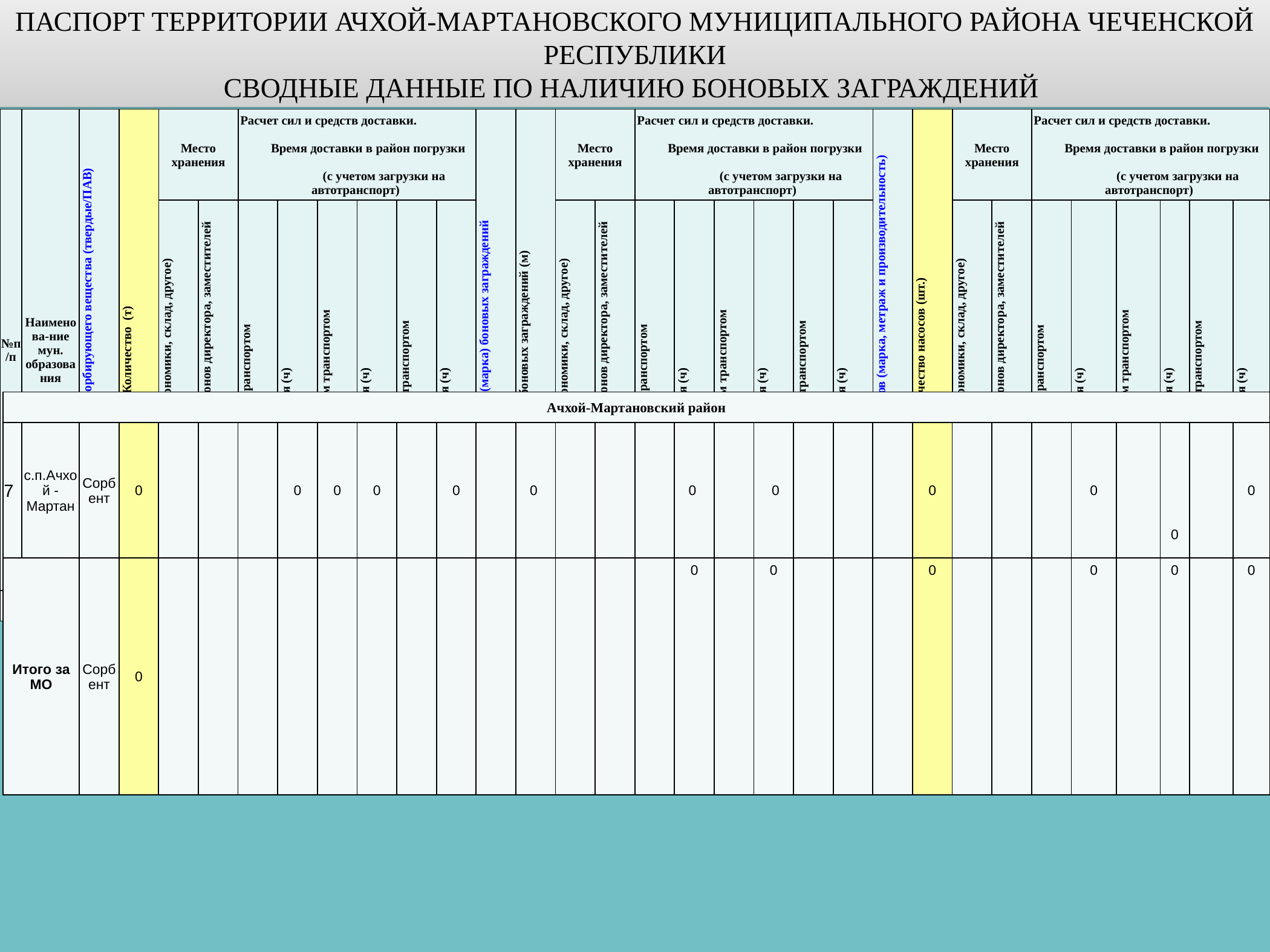

ПАСПОРТ ТЕРРИТОРИИ АЧХОЙ-МАРТАНОВСКОГО МУНИЦИПАЛЬНОГО РАЙОНА ЧЕЧЕНСКОЙ РЕСПУБЛИКИ
СВОДНЫЕ ДАННЫЕ ПО НАЛИЧИЮ БОНОВЫХ ЗАГРАЖДЕНИЙ
| №п/п | Наименова-ние мун. образования | Наименование (марка) сорбирующего вещества (твердые/ПАВ) | Количество (т) | Место хранения |  | Расчет сил и средств доставки. Время доставки в район погрузки (с учетом загрузки на автотранспорт) |  |  |  |  |  | Наименование (марка) боновых заграждений | Наличие боновых заграждений (м) | Место хранения |  | Расчет сил и средств доставки. Время доставки в район погрузки (с учетом загрузки на автотранспорт) |  |  |  |  |  | Наличие глубинных насосов (марка, метраж и производительность) | Количество насосов (шт.) | Место хранения |  | Расчет сил и средств доставки. Время доставки в район погрузки (с учетом загрузки на автотранспорт) |  |  |  |  |  |
| --- | --- | --- | --- | --- | --- | --- | --- | --- | --- | --- | --- | --- | --- | --- | --- | --- | --- | --- | --- | --- | --- | --- | --- | --- | --- | --- | --- | --- | --- | --- | --- |
|  |  |  |  | Организация (объект экономики, склад, другое) | Почтовый адрес, номера телефонов директора, заместителей | Воздушным транспортом | Время (ч) | Автомобильным транспортом | Время (ч) | Ж/дорожным транспортом | Время (ч) |  |  | Организация (объект экономики, склад, другое) | Почтовый адрес, номера телефонов директора, заместителей | Воздушным транспортом | Время (ч) | Автомобильным транспортом | Время (ч) | Ж/дорожным транспортом | Время (ч) |  |  | Организация (объект экономики, склад, другое) | Почтовый адрес, номера телефонов директора, заместителей | Воздушным транспортом | Время (ч) | Автомобильным транспортом | Время (ч) | Ж/дорожным транспортом | Время (ч) |
| Чеченская Республика |  |  |  |  |  |  |  |  |  |  |  |  |  |  |  |  |  |  |  |  |  |  |  |  |  |  |  |  |  |  |  |
| Ачхой-Мартановский район |  |  |  |  |  |  |  |  |  |  |  |  |  |  |  |  |  |  |  |  |  |  |  |  |  |  |  |  |  |  |  |
| --- | --- | --- | --- | --- | --- | --- | --- | --- | --- | --- | --- | --- | --- | --- | --- | --- | --- | --- | --- | --- | --- | --- | --- | --- | --- | --- | --- | --- | --- | --- | --- |
| 7 | с.п.Ачхой -Мартан | Сорбент | 0 |  |  |  | 0 | 0 | 0 |  | 0 |  | 0 |  |  |  | 0 |  | 0 |  |  |  | 0 |  |  |  | 0 |  | 0 |  | 0 |
| Итого за МО |  | Сорбент | 0 |  |  |  |  |  |  |  |  |  |  |  |  |  | 0 |  | 0 |  |  |  | 0 |  |  |  | 0 |  | 0 |  | 0 |